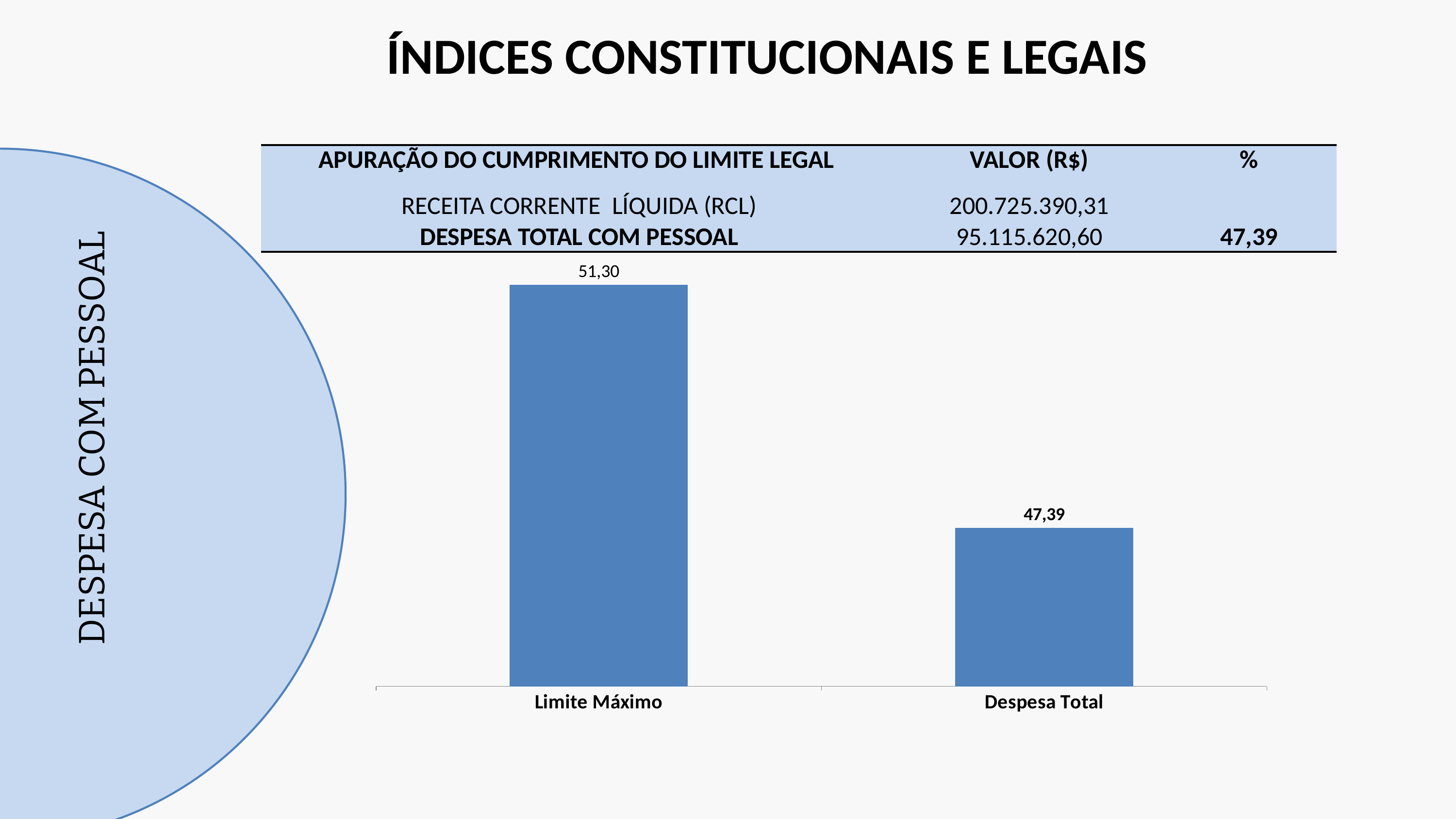

ÍNDICES CONSTITUCIONAIS E LEGAIS
DESPESA COM PESSOAL

| APURAÇÃO DO CUMPRIMENTO DO LIMITE LEGAL | VALOR (R$) | % |
| --- | --- | --- |
| RECEITA CORRENTE LÍQUIDA (RCL) | 200.725.390,31 |  |
| DESPESA TOTAL COM PESSOAL | 95.115.620,60 | 47,39 |

### Chart

| Category | Colunas1 |
|---|---|
| Limite Máximo | 51.3 |
| Despesa Total | 43.25 |